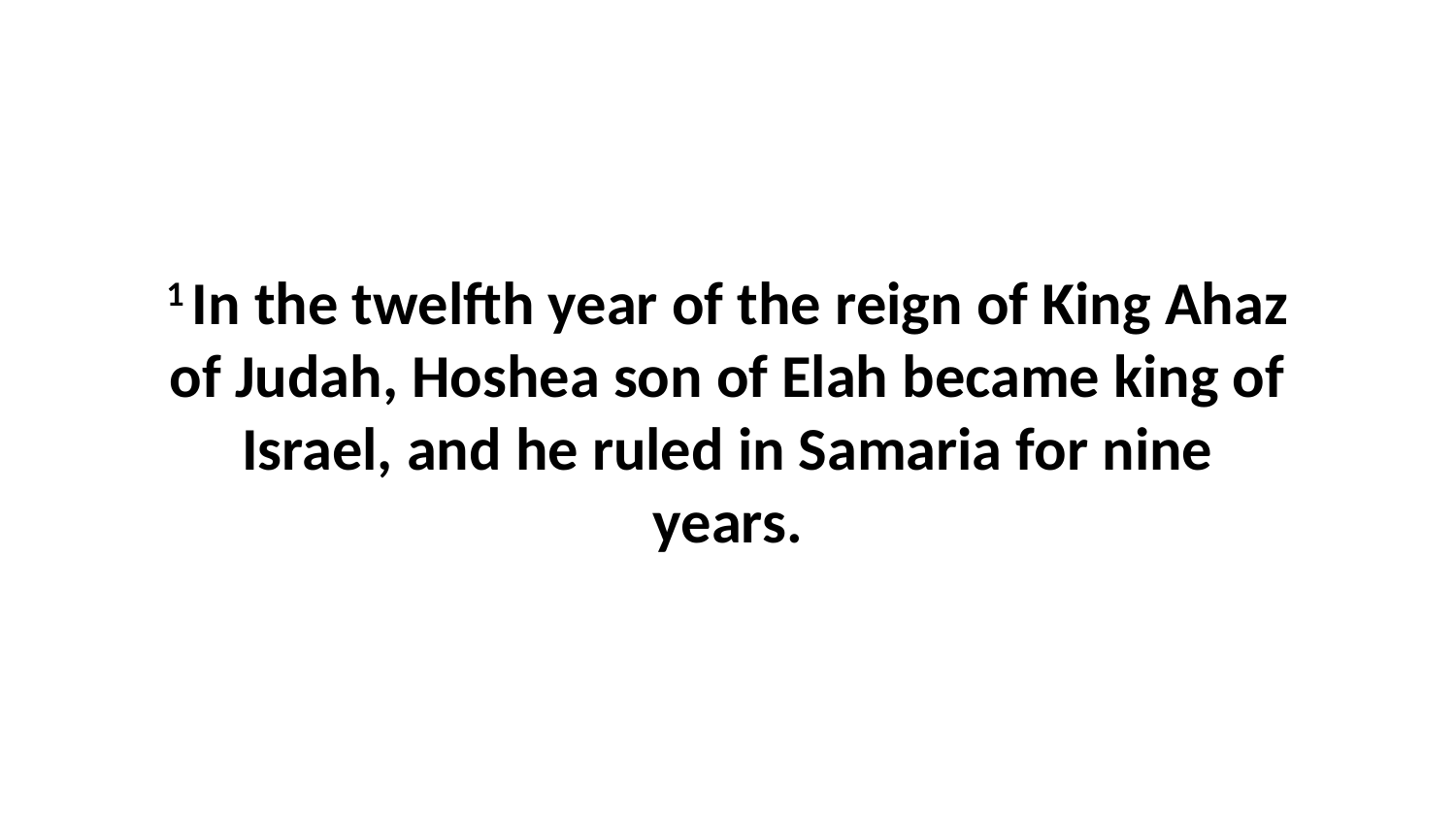

1 In the twelfth year of the reign of King Ahaz of Judah, Hoshea son of Elah became king of Israel, and he ruled in Samaria for nine years.